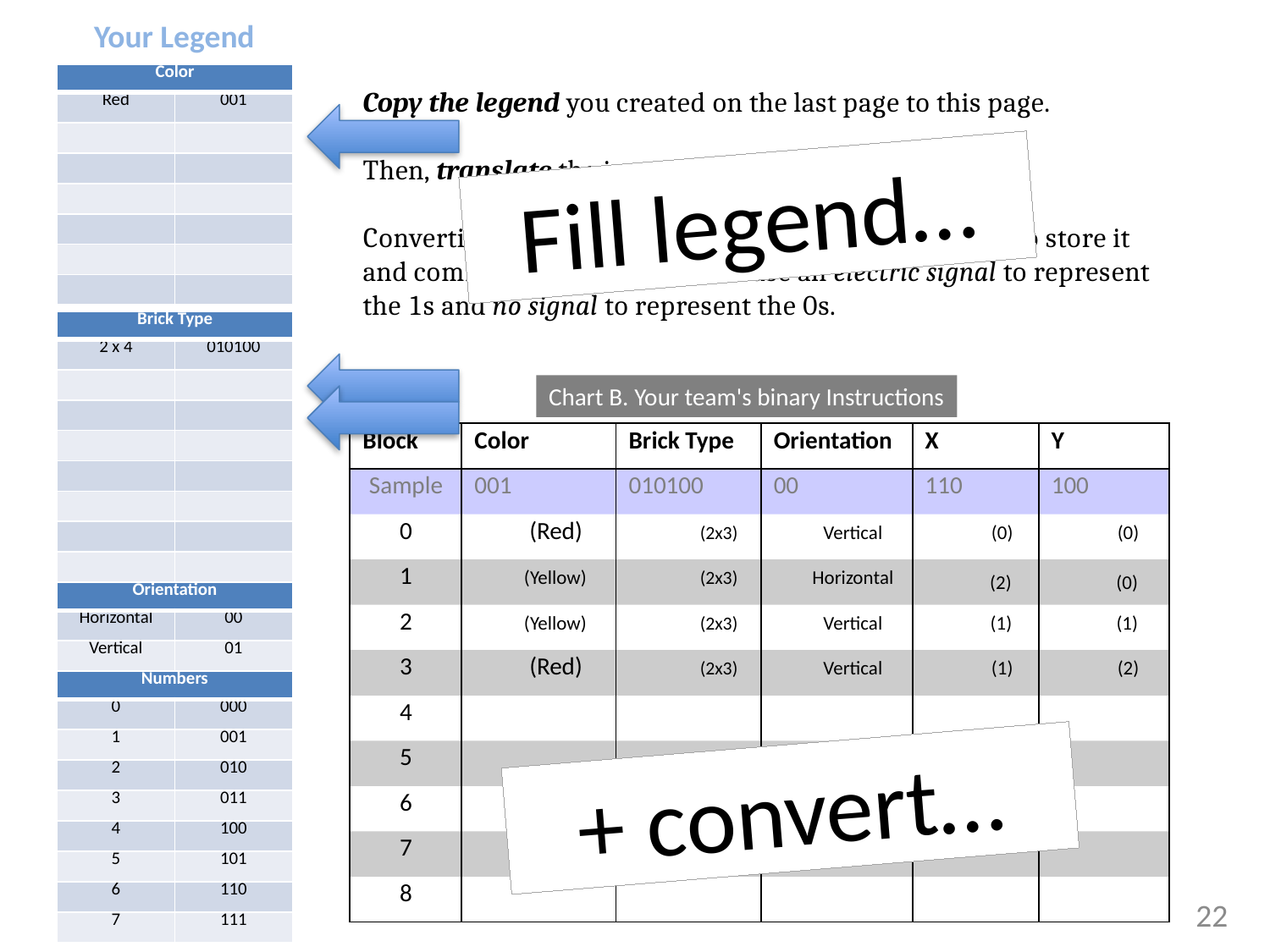

Your Legend
| Color |  |
| --- | --- |
| Red | 001 |
|  |  |
|  |  |
|  |  |
|  |  |
|  |  |
|  |  |
Copy the legend you created on the last page to this page.

Then, translate the instructions in Chart A to binary.

Converting information into binary allows a computer to store it and communicate it. Computers use an electric signal to represent the 1s and no signal to represent the 0s.

Fill legend…
| Brick Type |  |
| --- | --- |
| 2 x 4 | 010100 |
|  |  |
|  |  |
|  |  |
|  |  |
|  |  |
|  |  |
|  |  |

Chart B. Your team's binary Instructions

| Block | Color | Brick Type | Orientation | X | Y |
| --- | --- | --- | --- | --- | --- |
| Sample | 001 | 010100 | 00 | 110 | 100 |
| 0 | (Red) | (2x3) | Vertical | (0) | (0) |
| 1 | (Yellow) | (2x3) | Horizontal | (2) | (0) |
| 2 | (Yellow) | (2x3) | Vertical | (1) | (1) |
| 3 | (Red) | (2x3) | Vertical | (1) | (2) |
| 4 |  |  |  |  |  |
| 5 |  |  |  |  |  |
| 6 |  |  |  |  |  |
| 7 |  |  |  |  |  |
| 8 |  |  |  |  |  |
| Orientation |  |
| --- | --- |
| Horizontal | 00 |
| Vertical | 01 |
| Numbers |  |
| --- | --- |
| 0 | 000 |
| 1 | 001 |
| 2 | 010 |
| 3 | 011 |
| 4 | 100 |
| 5 | 101 |
| 6 | 110 |
| 7 | 111 |
+ convert…
22